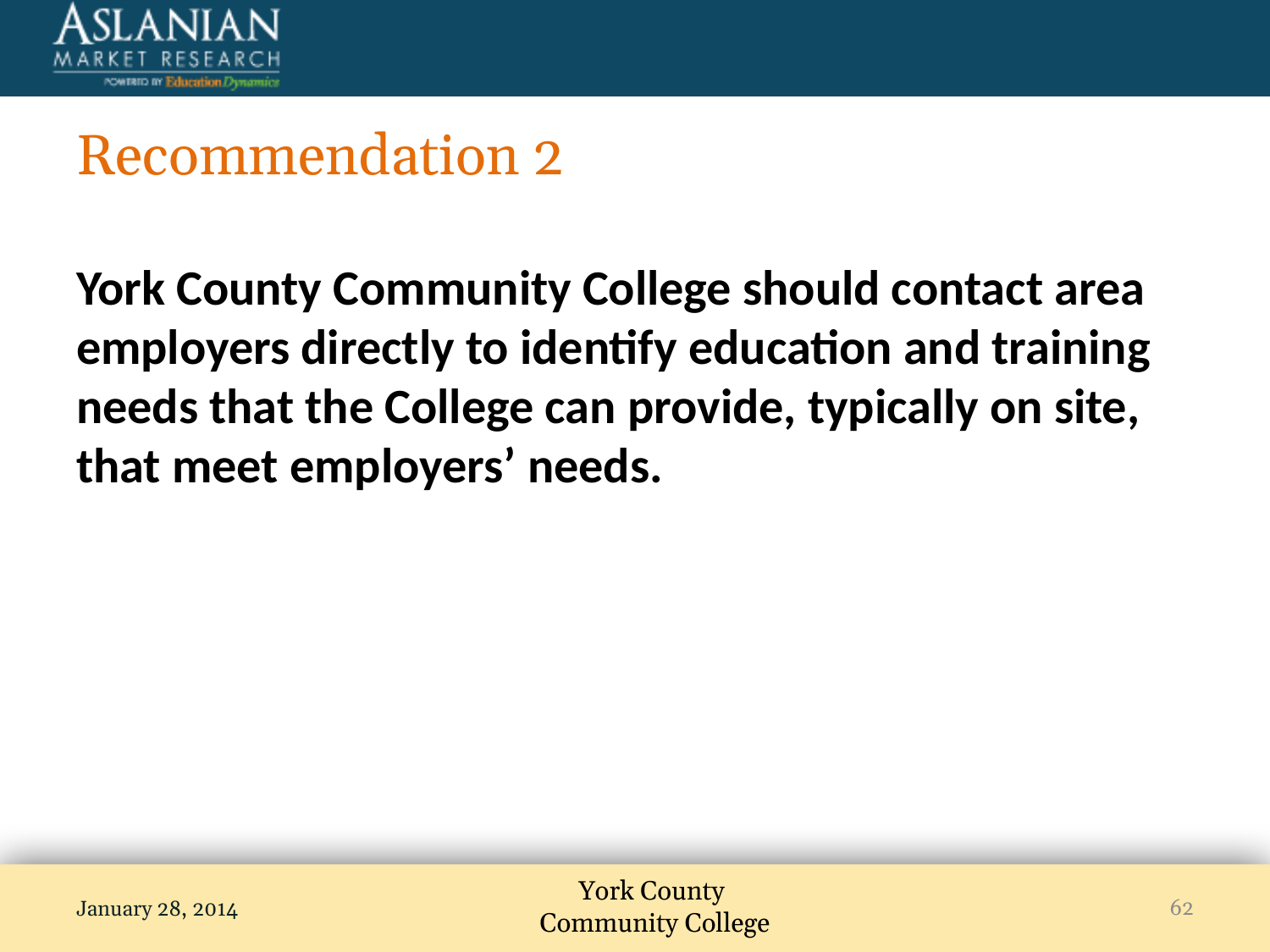

# Recommendation 2
York County Community College should contact area employers directly to identify education and training needs that the College can provide, typically on site, that meet employers’ needs.
January 28, 2014
62